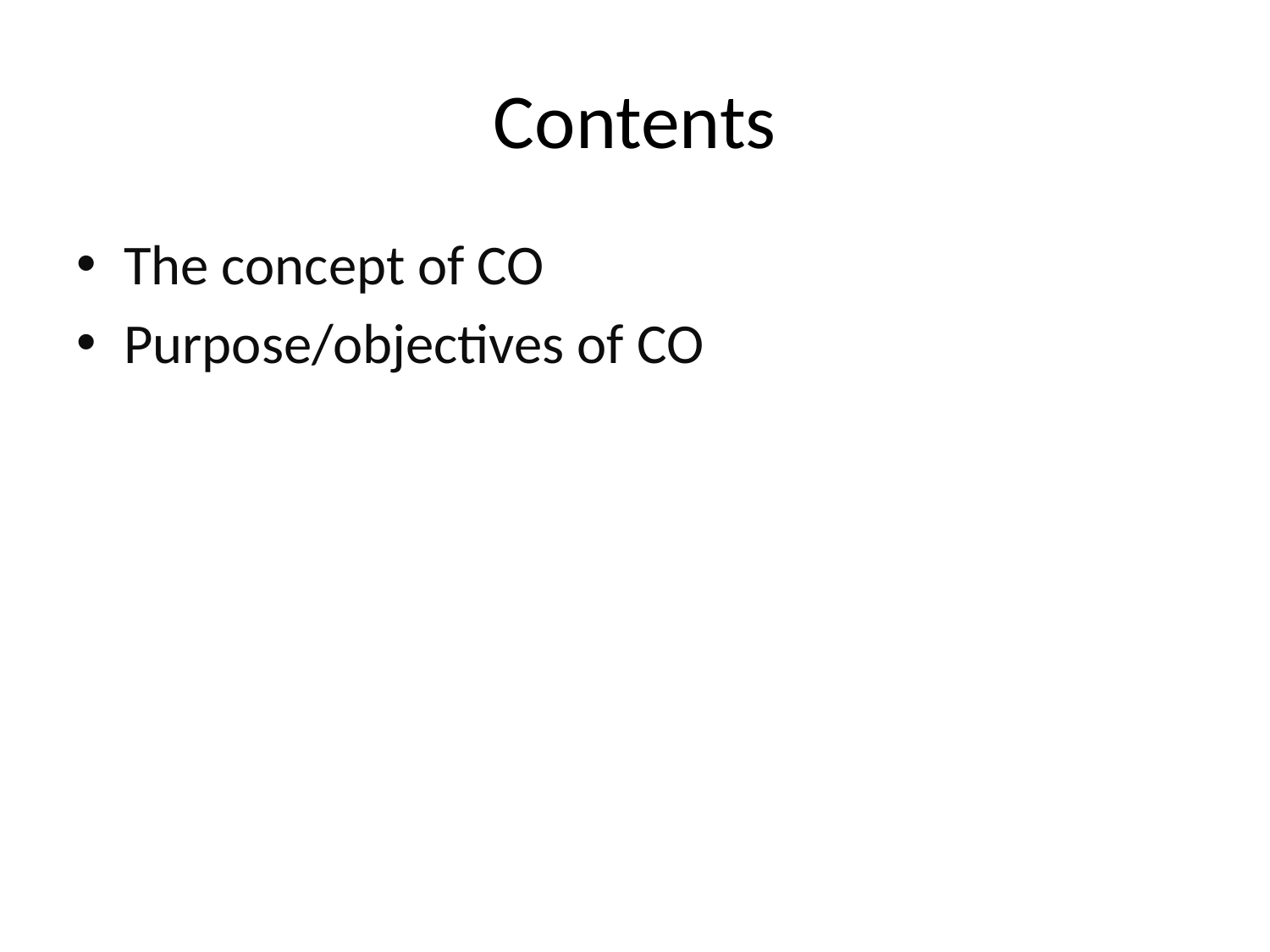

# Contents
The concept of CO
Purpose/objectives of CO